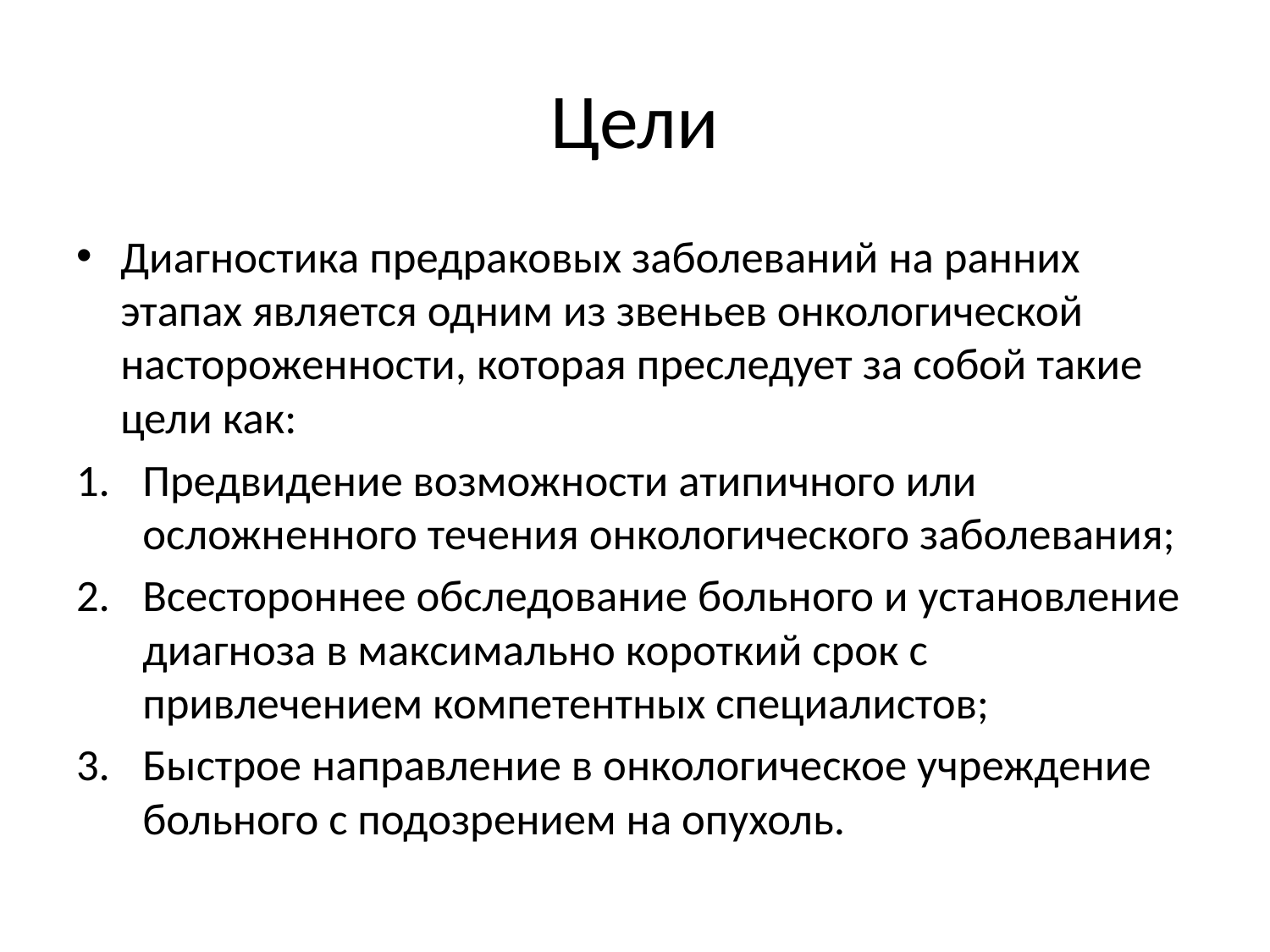

# Цели
Диагностика предраковых заболеваний на ранних этапах является одним из звеньев онкологической настороженности, которая преследует за собой такие цели как:
Предвидение возможности атипичного или осложненного течения онкологического заболевания;
Всестороннее обследование больного и установление диагноза в максимально короткий срок с привлечением компетентных специалистов;
Быстрое направление в онкологическое учреждение больного с подозрением на опухоль.